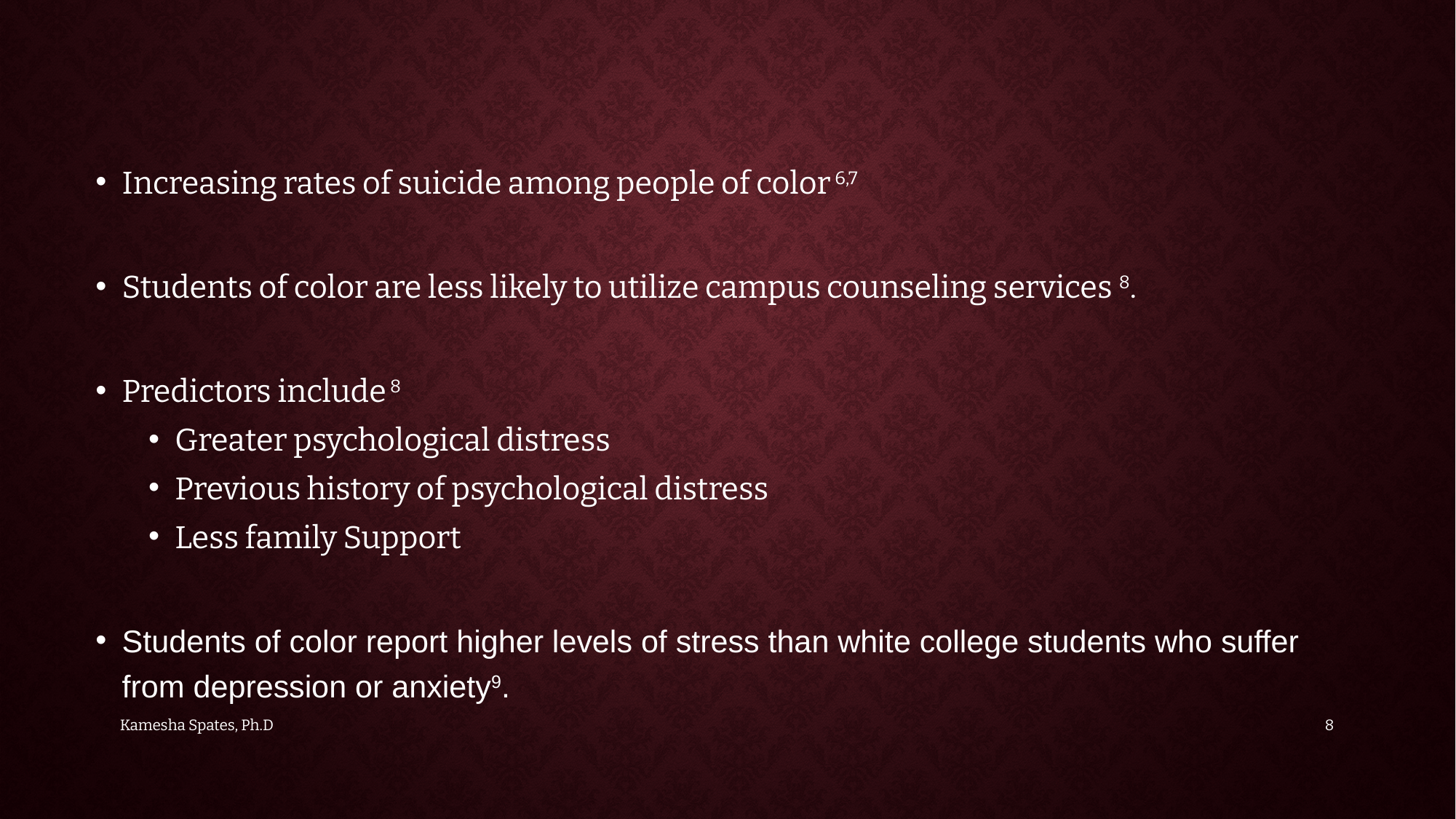

#
Increasing rates of suicide among people of color 6,7

Students of color are less likely to utilize campus counseling services 8.

Predictors include 8
Greater psychological distress
Previous history of psychological distress
Less family Support

Students of color report higher levels of stress than white college students who suffer from depression or anxiety9.

Kamesha Spates, Ph.D
8